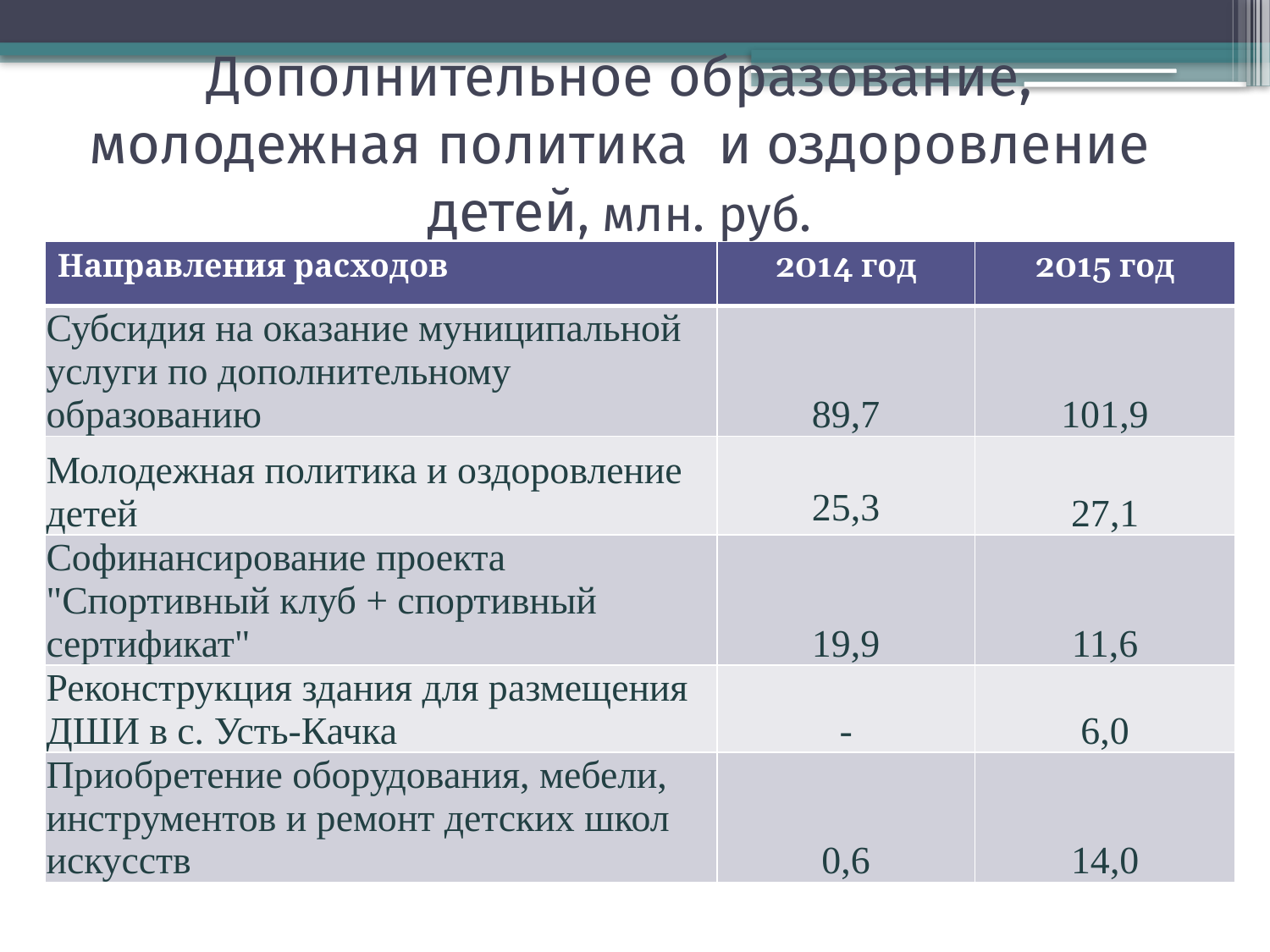

# Дополнительное образование, молодежная политика  и оздоровление детей, млн. руб.
| Направления расходов | 2014 год | 2015 год |
| --- | --- | --- |
| Субсидия на оказание муниципальной услуги по дополнительному образованию | 89,7 | 101,9 |
| Молодежная политика и оздоровление детей | 25,3 | 27,1 |
| Софинансирование проекта "Спортивный клуб + спортивный сертификат" | 19,9 | 11,6 |
| Реконструкция здания для размещения ДШИ в с. Усть-Качка | - | 6,0 |
| Приобретение оборудования, мебели, инструментов и ремонт детских школ искусств | 0,6 | 14,0 |